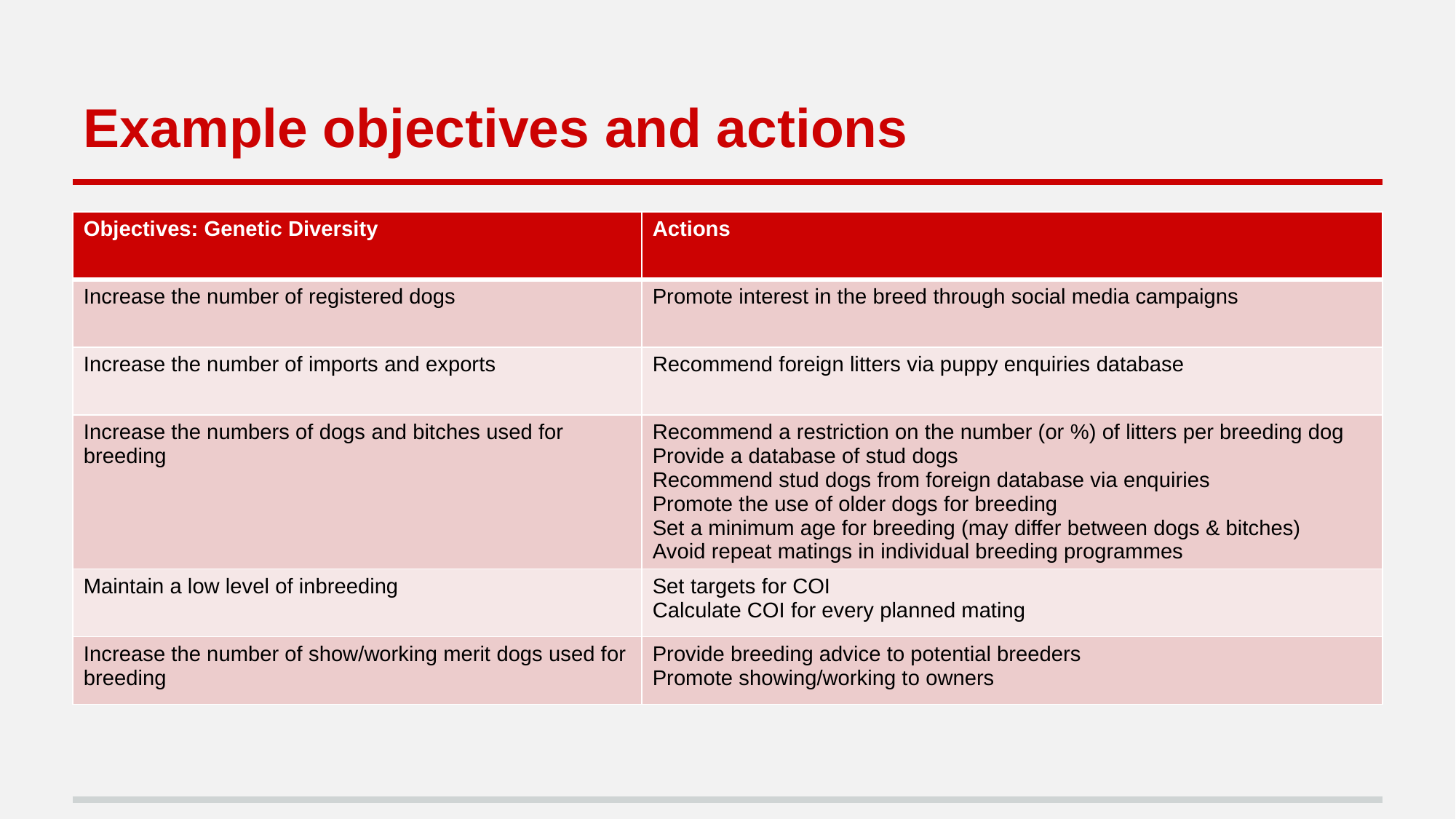

# Example objectives and actions
| Objectives: Genetic Diversity | Actions |
| --- | --- |
| Increase the number of registered dogs | Promote interest in the breed through social media campaigns |
| Increase the number of imports and exports | Recommend foreign litters via puppy enquiries database |
| Increase the numbers of dogs and bitches used for breeding | Recommend a restriction on the number (or %) of litters per breeding dog Provide a database of stud dogs Recommend stud dogs from foreign database via enquiries Promote the use of older dogs for breeding Set a minimum age for breeding (may differ between dogs & bitches) Avoid repeat matings in individual breeding programmes |
| Maintain a low level of inbreeding | Set targets for COI Calculate COI for every planned mating |
| Increase the number of show/working merit dogs used for breeding | Provide breeding advice to potential breeders Promote showing/working to owners |